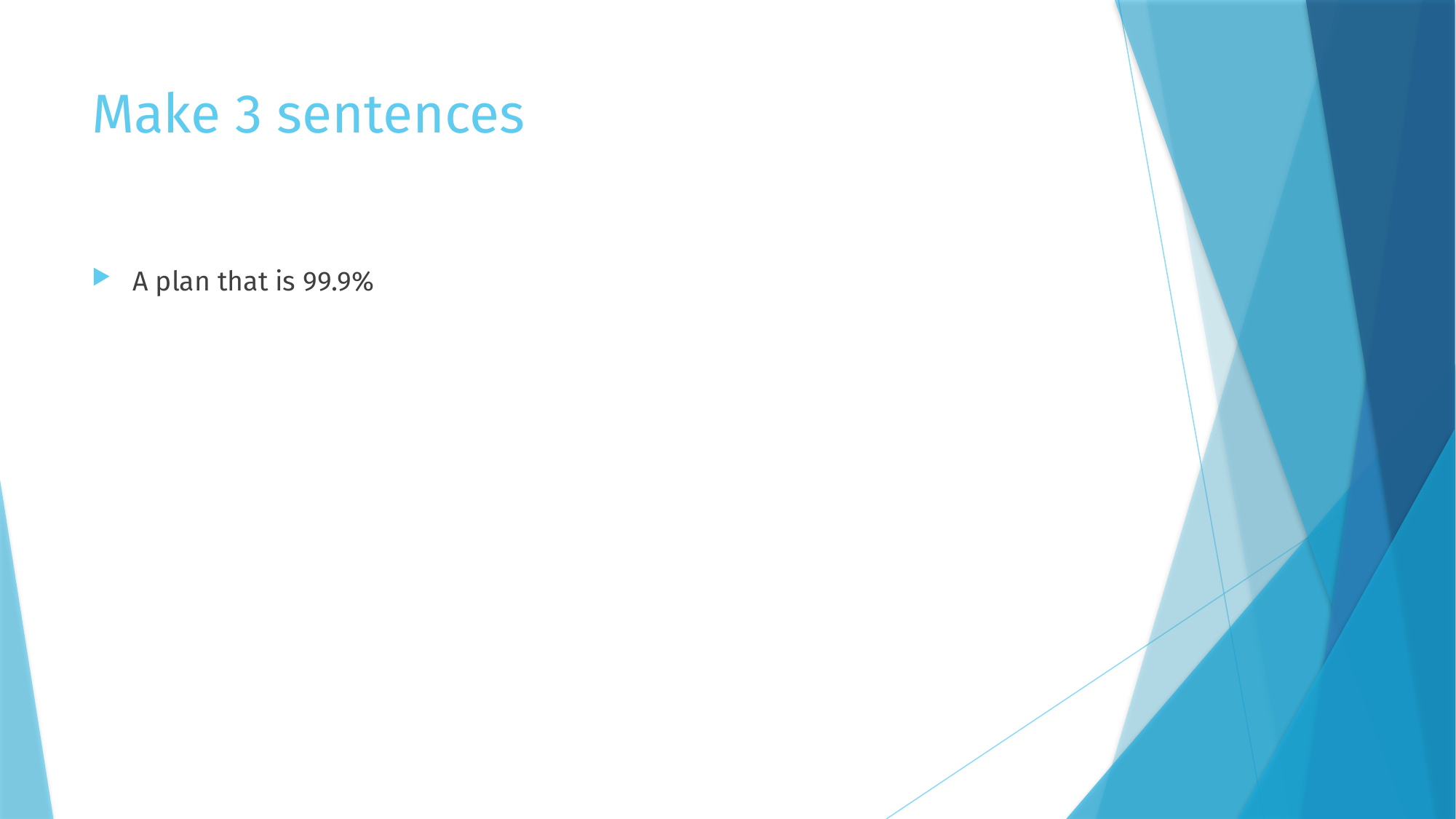

# Make 3 sentences
A plan that is 99.9%